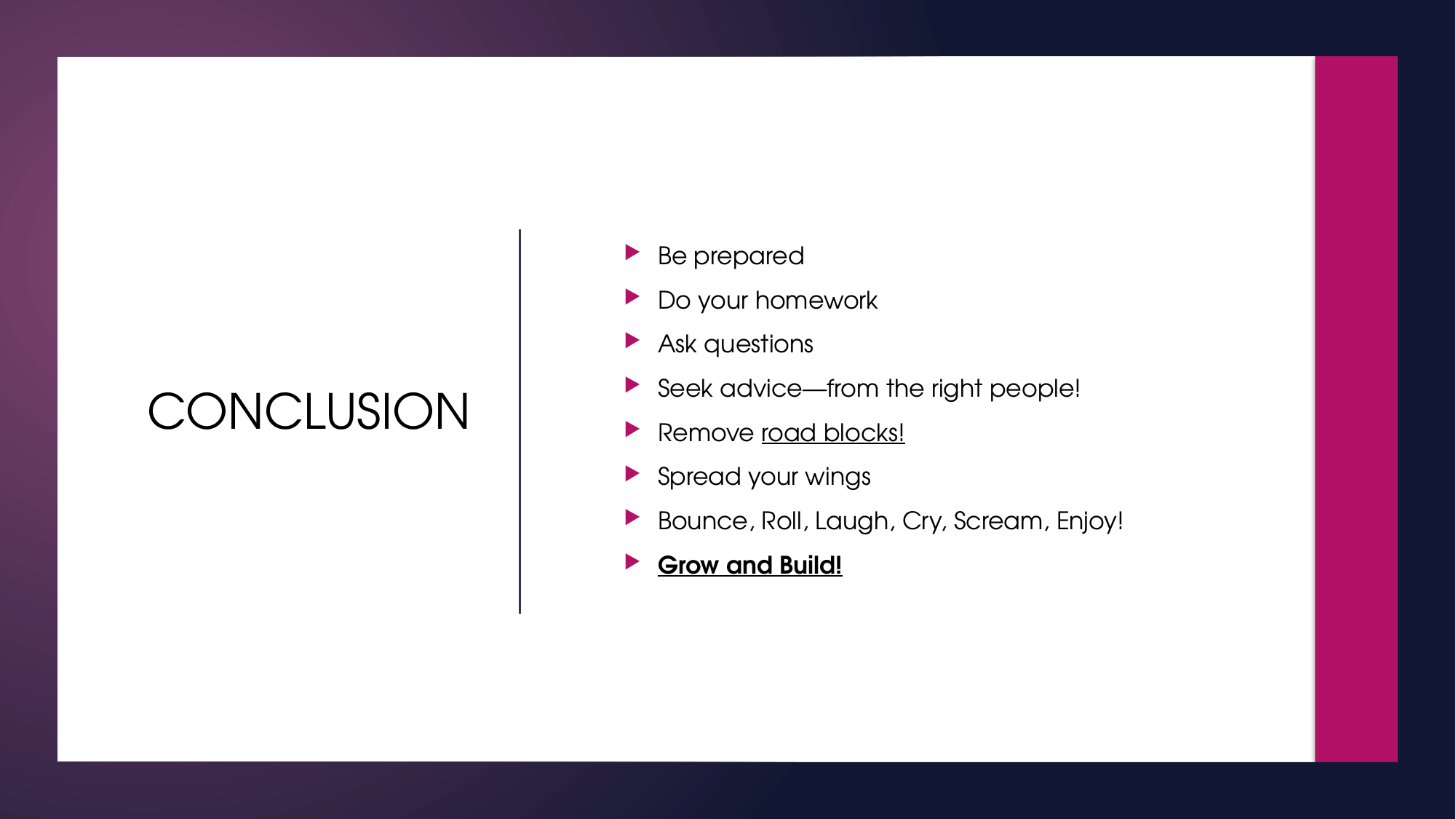

Be prepared
Do your homework
Ask questions
Seek advice—from the right people!
Remove road blocks!
Spread your wings
Bounce, Roll, Laugh, Cry, Scream, Enjoy!
Grow and Build!
# CONCLUSION